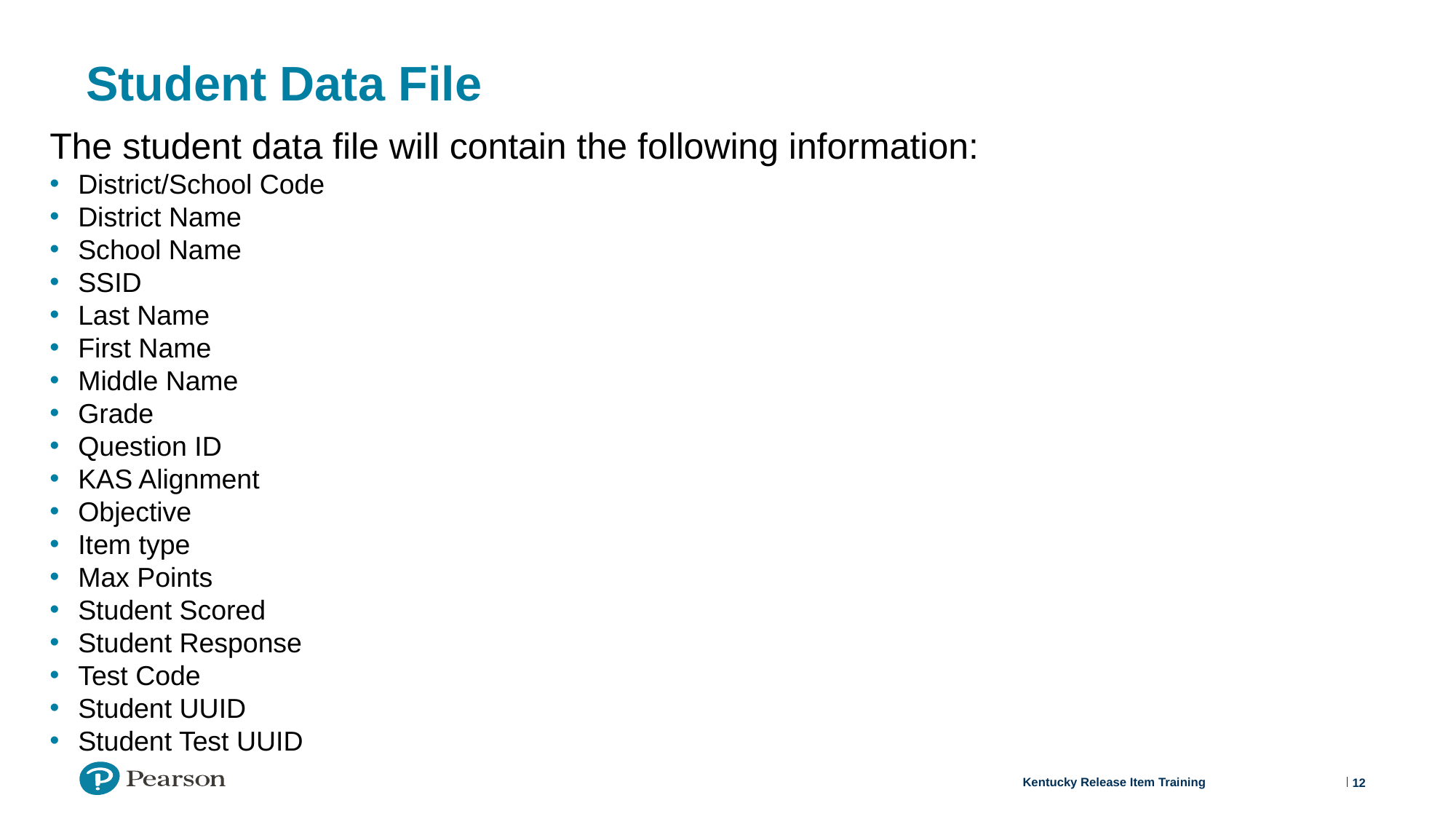

# Student Data File
The student data file will contain the following information:
District/School Code
District Name
School Name
SSID
Last Name
First Name
Middle Name
Grade
Question ID
KAS Alignment
Objective
Item type
Max Points
Student Scored
Student Response
Test Code
Student UUID
Student Test UUID

12